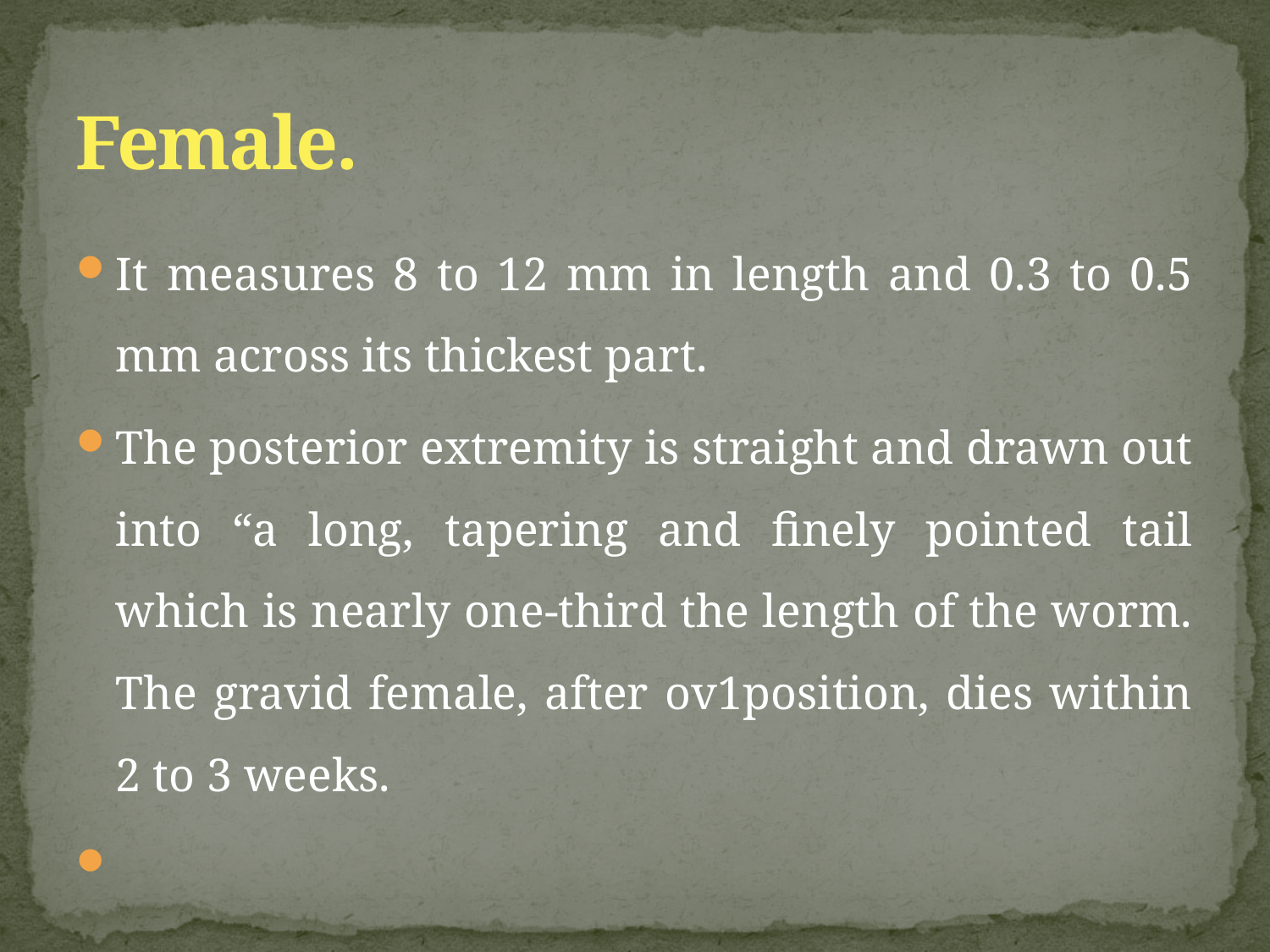

# Female.
It measures 8 to 12 mm in length and 0.3 to 0.5 mm across its thickest part.
The posterior extremity is straight and drawn out into “a long, tapering and finely pointed tail which is nearly one-third the length of the worm. The gravid female, after ov1position, dies within 2 to 3 weeks.